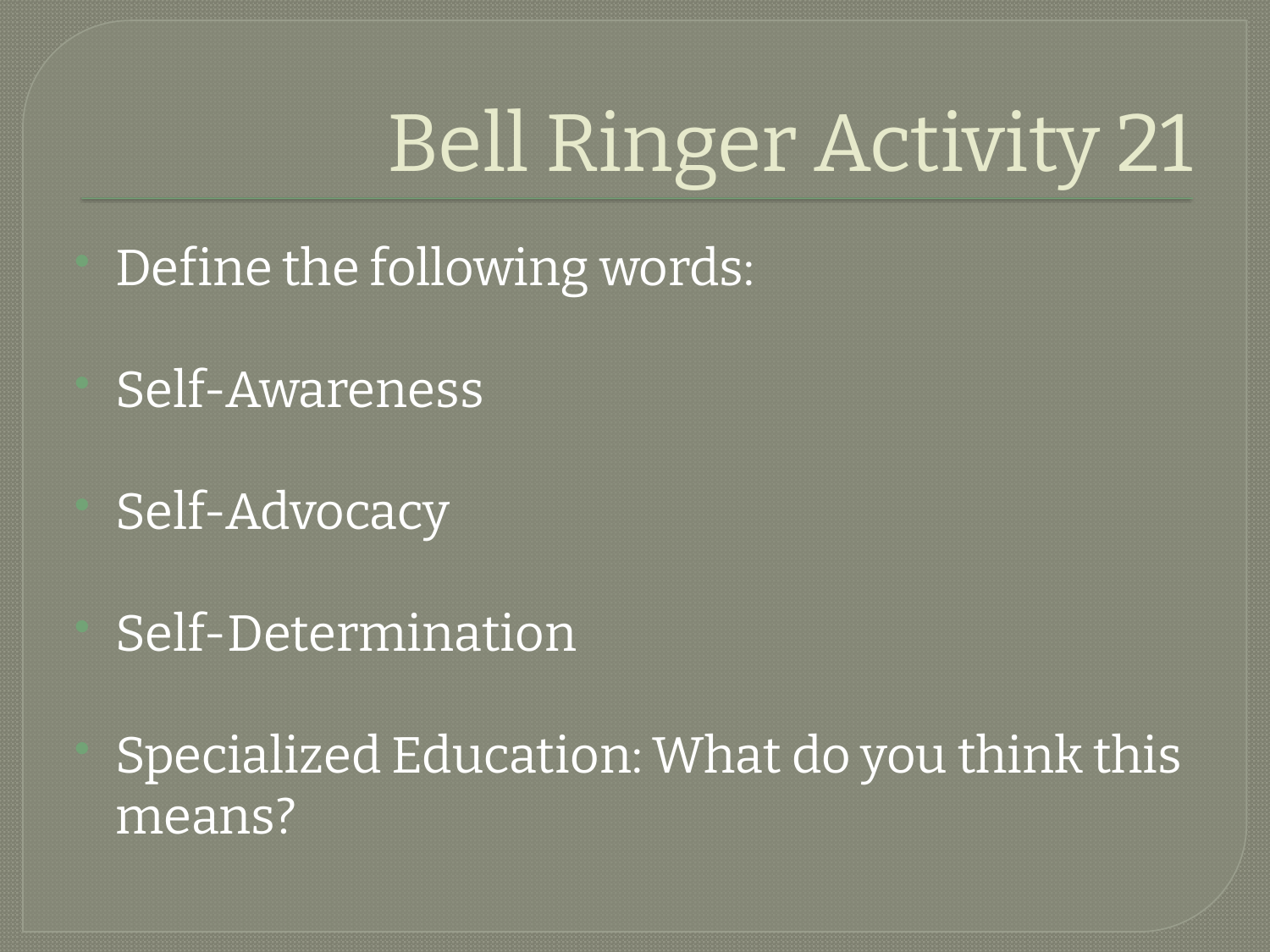

# Bell Ringer Activity 21
Define the following words:

Self-Awareness

Self-Advocacy

Self-Determination

Specialized Education: What do you think this means?